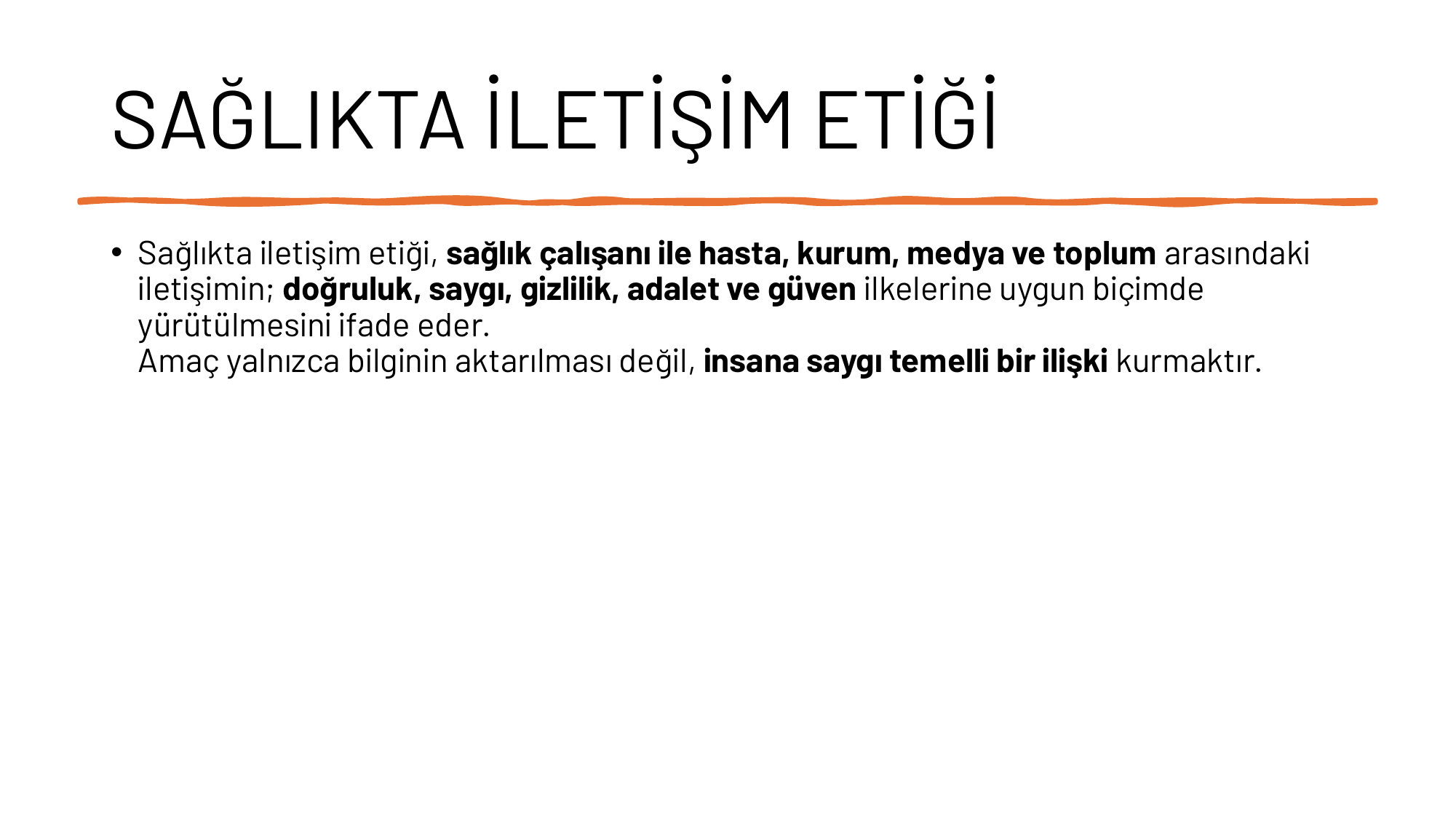

# SAĞLIKTA İLETİŞİM ETİĞİ

Sağlıkta iletişim etiği, sağlık çalışanı ile hasta, kurum, medya ve toplum arasındaki iletişimin; doğruluk, saygı, gizlilik, adalet ve güven ilkelerine uygun biçimde yürütülmesini ifade eder.
Amaç yalnızca bilginin aktarılması değil, insana saygı temelli bir ilişki kurmaktır.